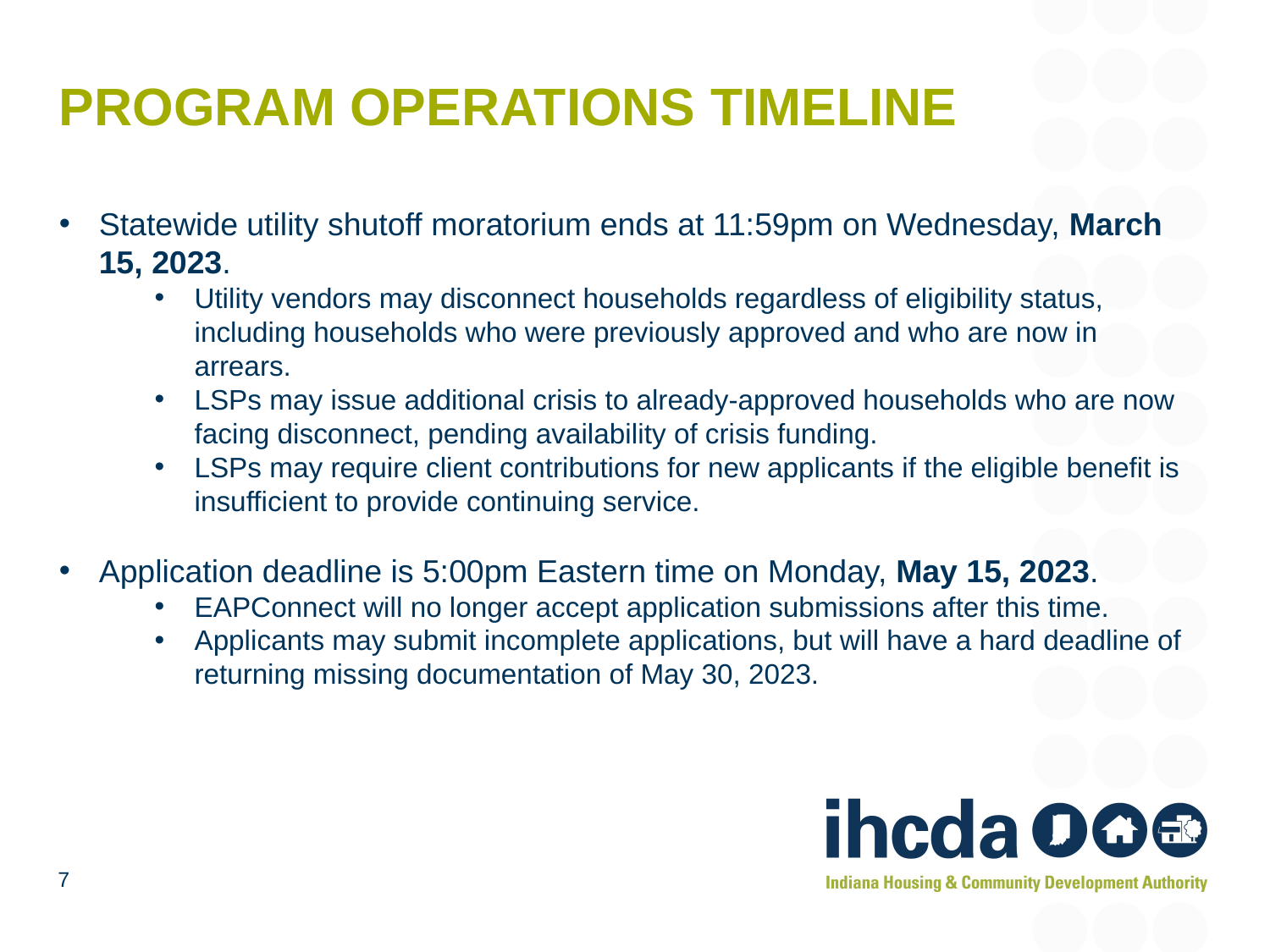

# Program Operations TIMELINE
Statewide utility shutoff moratorium ends at 11:59pm on Wednesday, March 15, 2023.
Utility vendors may disconnect households regardless of eligibility status, including households who were previously approved and who are now in arrears.
LSPs may issue additional crisis to already-approved households who are now facing disconnect, pending availability of crisis funding.
LSPs may require client contributions for new applicants if the eligible benefit is insufficient to provide continuing service.
Application deadline is 5:00pm Eastern time on Monday, May 15, 2023.
EAPConnect will no longer accept application submissions after this time.
Applicants may submit incomplete applications, but will have a hard deadline of returning missing documentation of May 30, 2023.
7